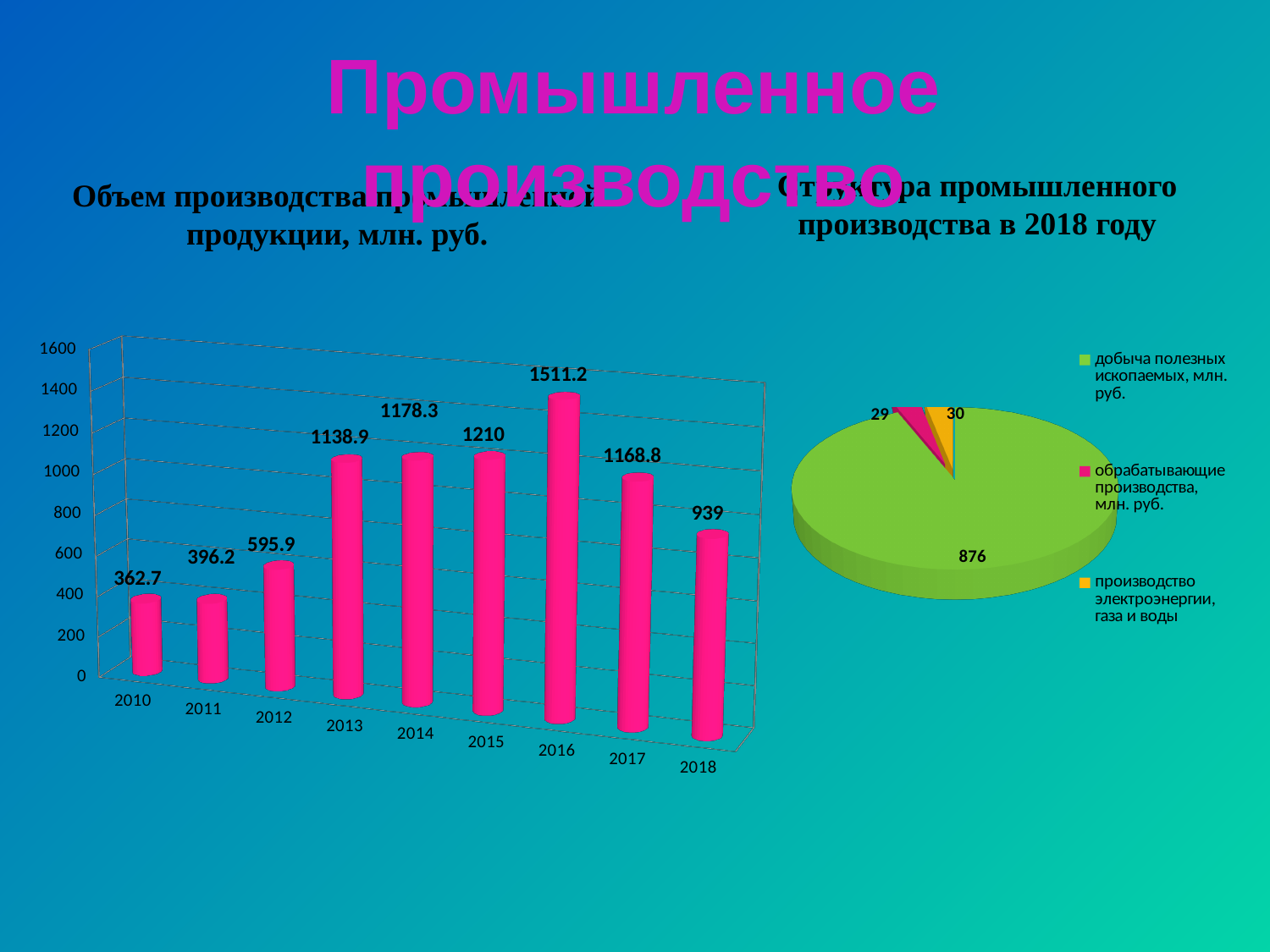

Промышленное производство
Объем производства промышленной продукции, млн. руб.
Структура промышленного производства в 2018 году

[unsupported chart]

### Chart

| Category |
|---|

[unsupported chart]